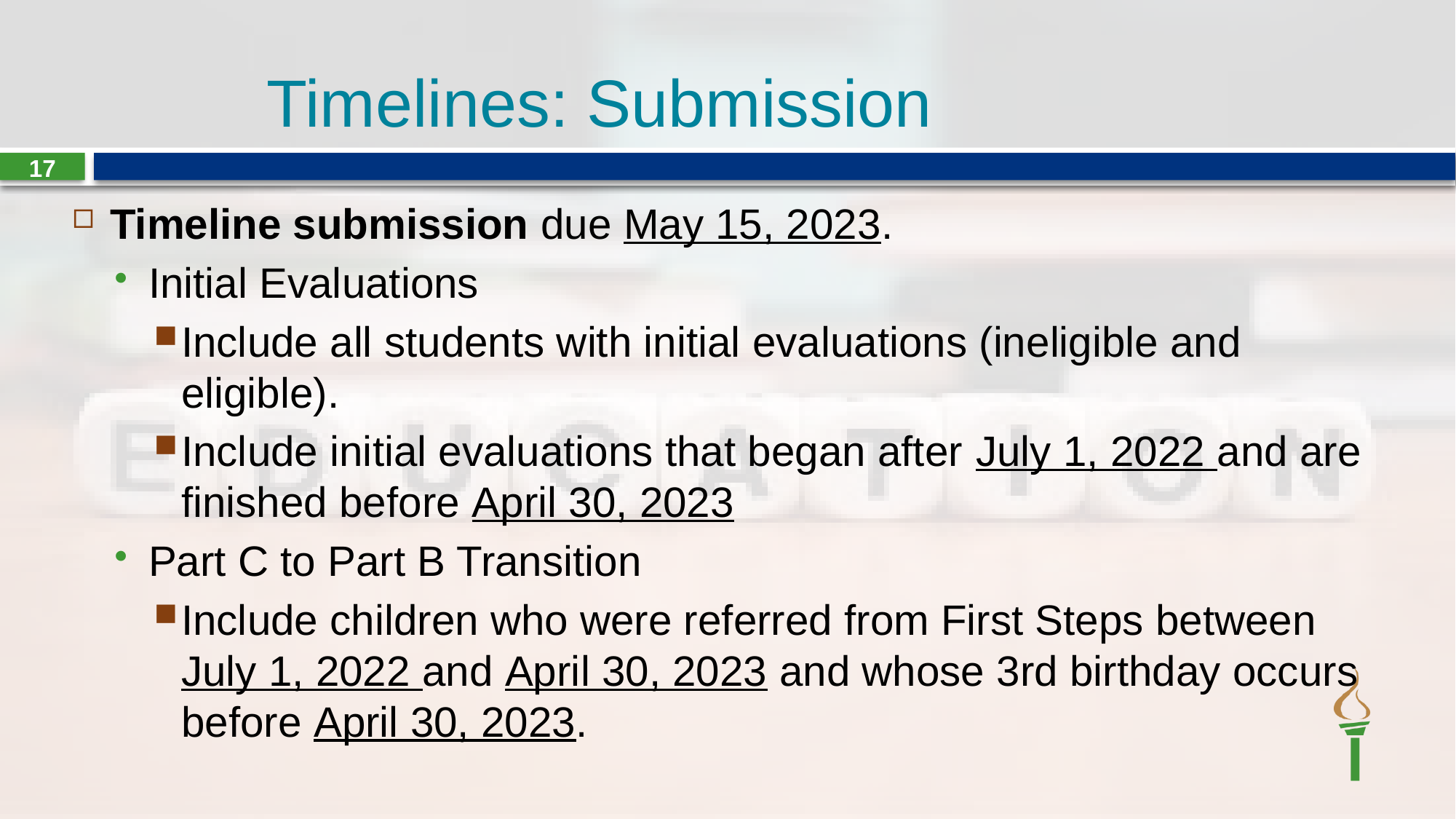

# Timelines: Submission
17
Timeline submission due May 15, 2023.
Initial Evaluations
Include all students with initial evaluations (ineligible and eligible).
Include initial evaluations that began after July 1, 2022 and are finished before April 30, 2023
Part C to Part B Transition
Include children who were referred from First Steps between July 1, 2022 and April 30, 2023 and whose 3rd birthday occurs before April 30, 2023.